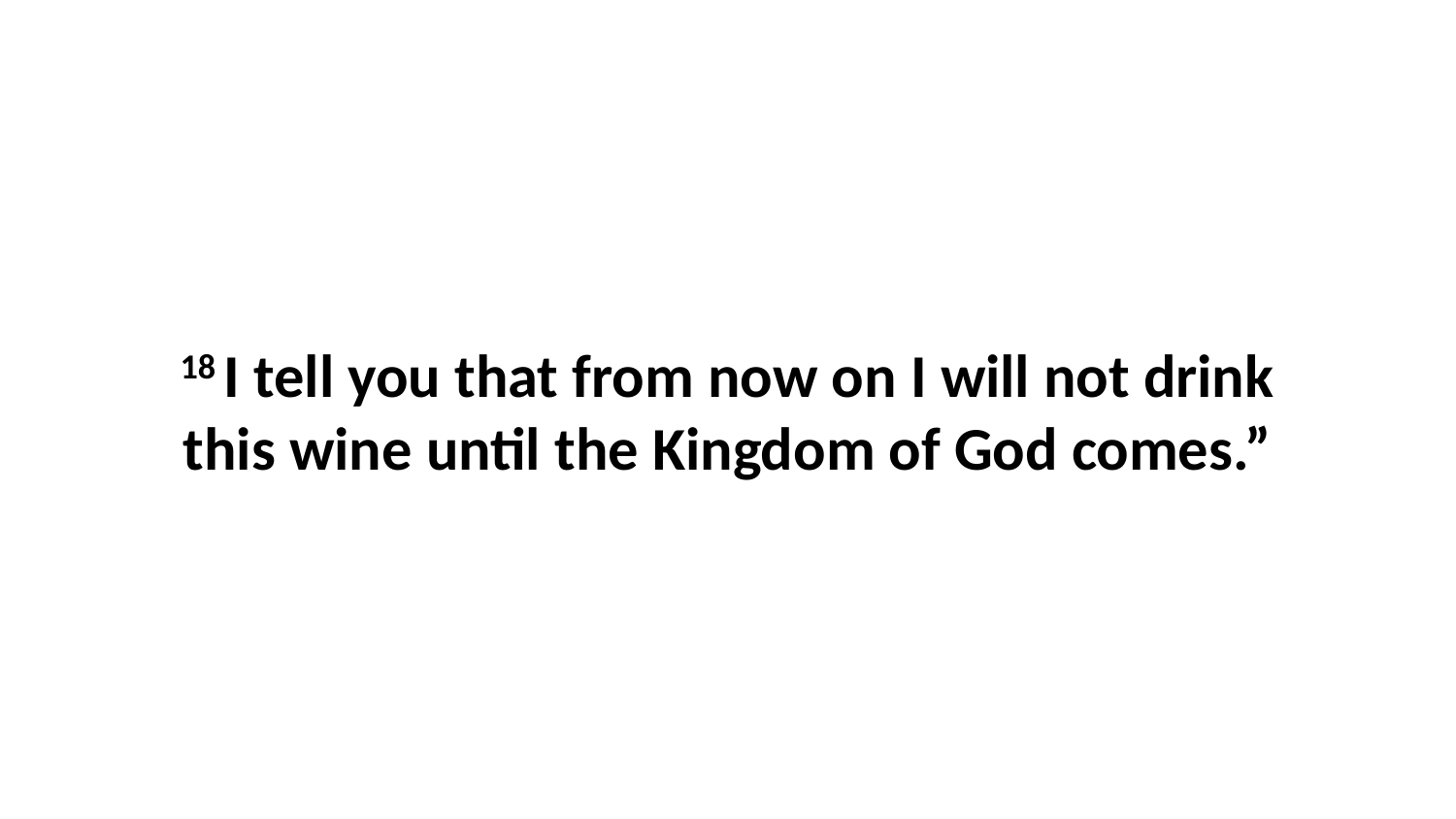

18 I tell you that from now on I will not drink this wine until the Kingdom of God comes.”